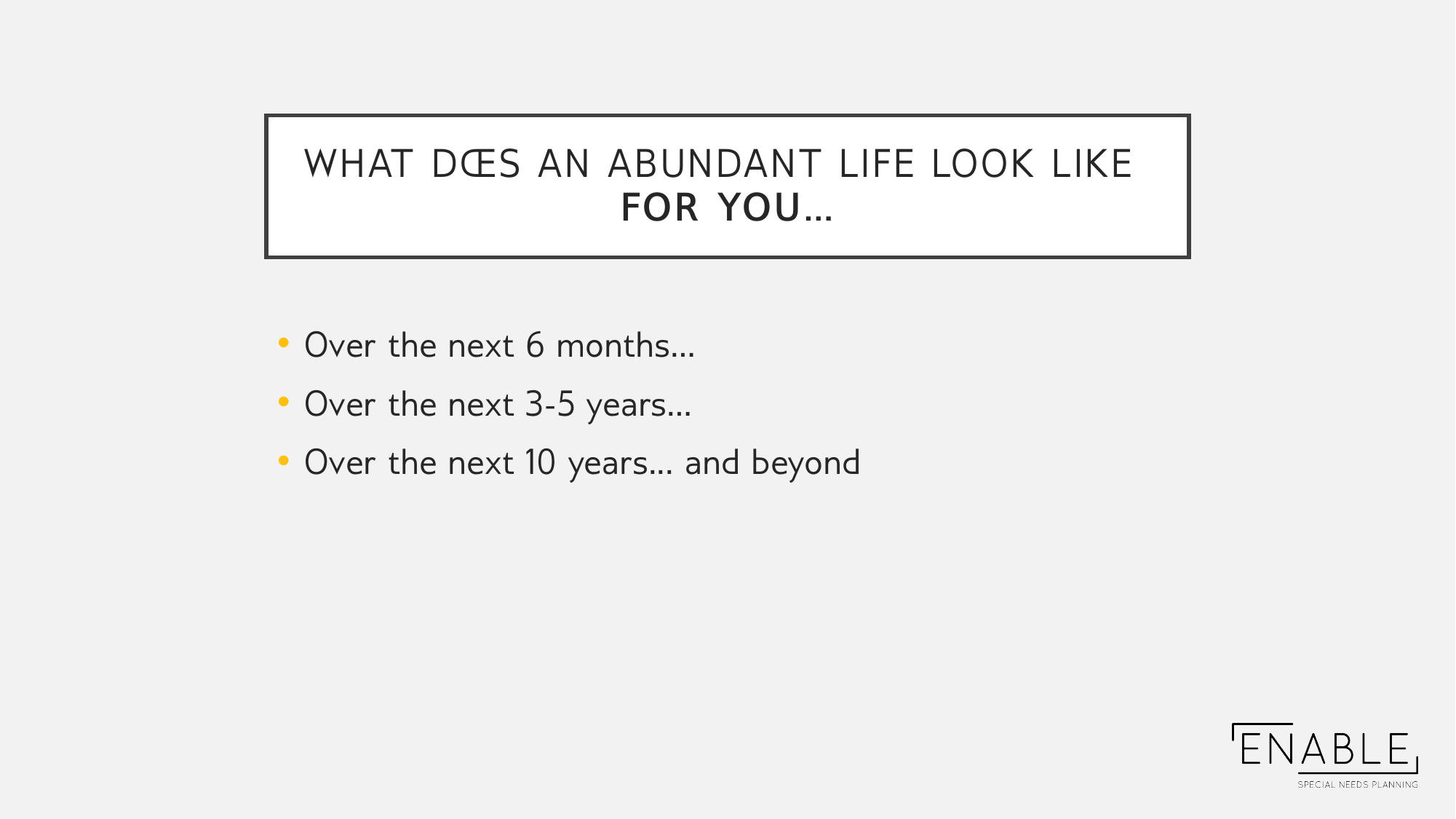

# What does An Abundant Life look like for You…
Over the next 6 months…
Over the next 3-5 years…
Over the next 10 years... and beyond